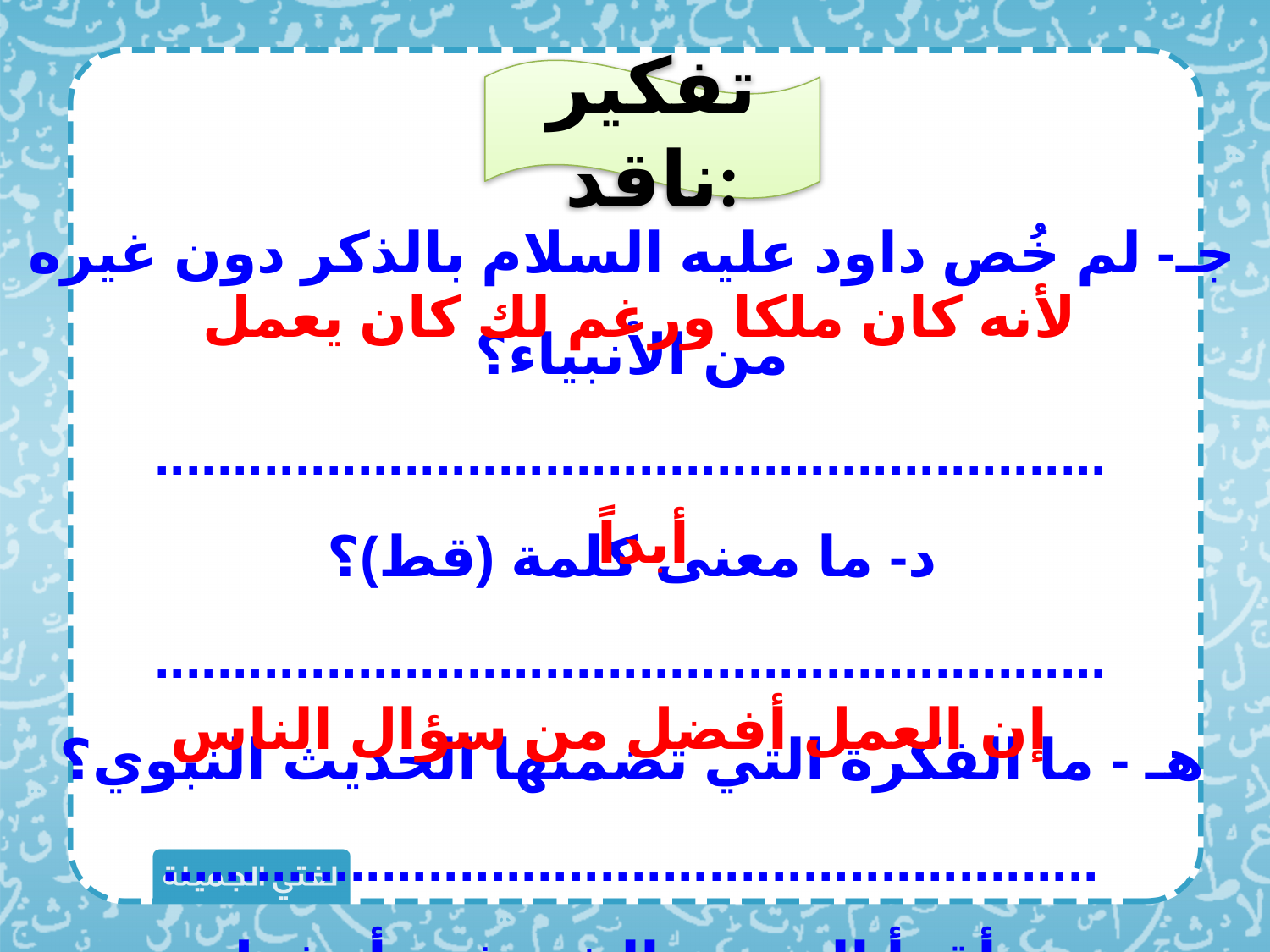

تفكير ناقد:
جـ- لم خُص داود عليه السلام بالذكر دون غيره من الأنبياء؟
.............................................................
د- ما معنى كلمة (قط)؟
.............................................................
هـ - ما الفكرة التي تضمنها الحديث النبوي؟
............................................................
و- أقرأ الحديث الشريف وأحفظه
لأنه كان ملكا ورغم لك كان يعمل
أبداً
إن العمل أفضل من سؤال الناس